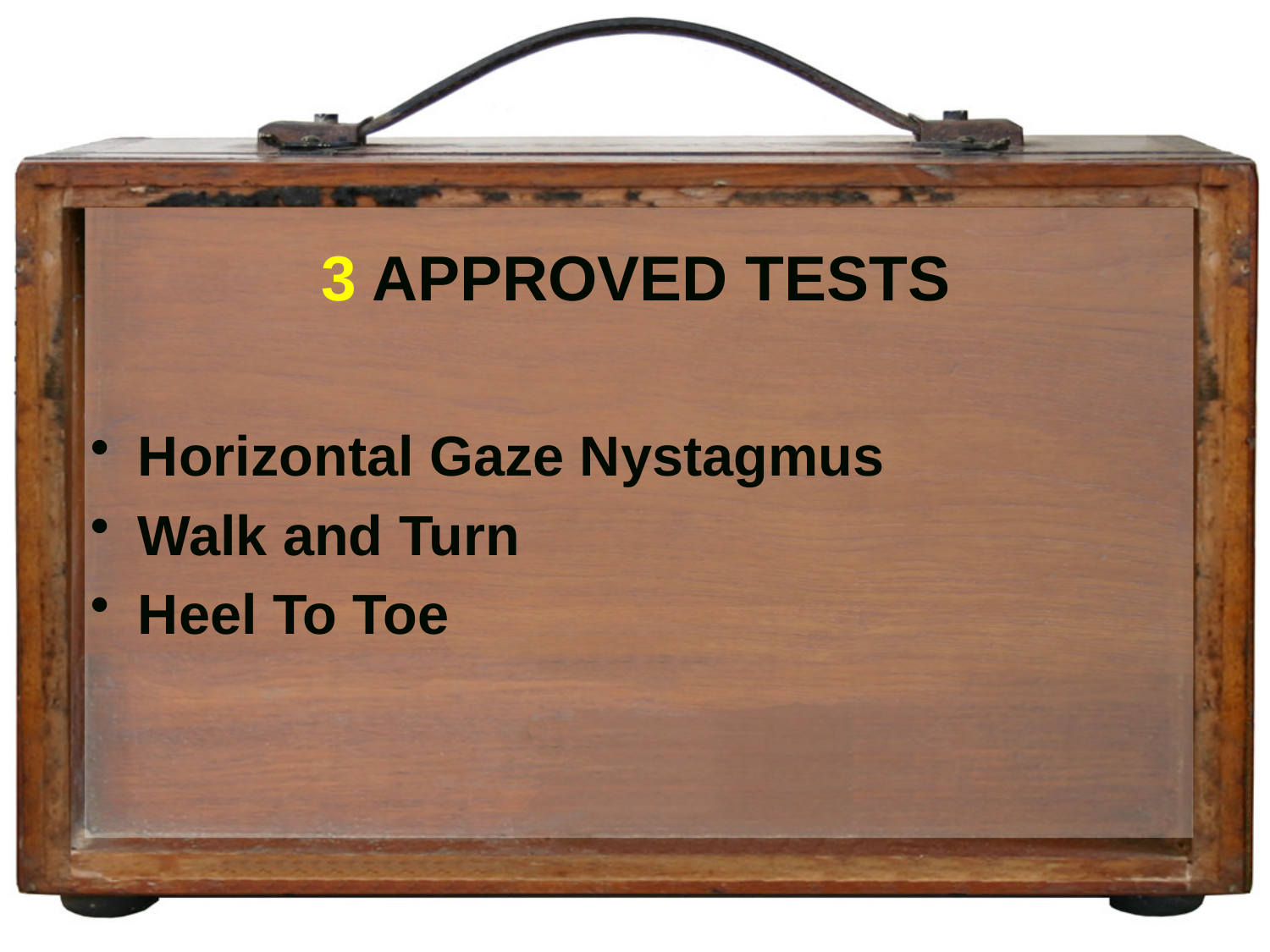

# 3 APPROVED TESTS

Horizontal Gaze Nystagmus
Walk and Turn
Heel To Toe